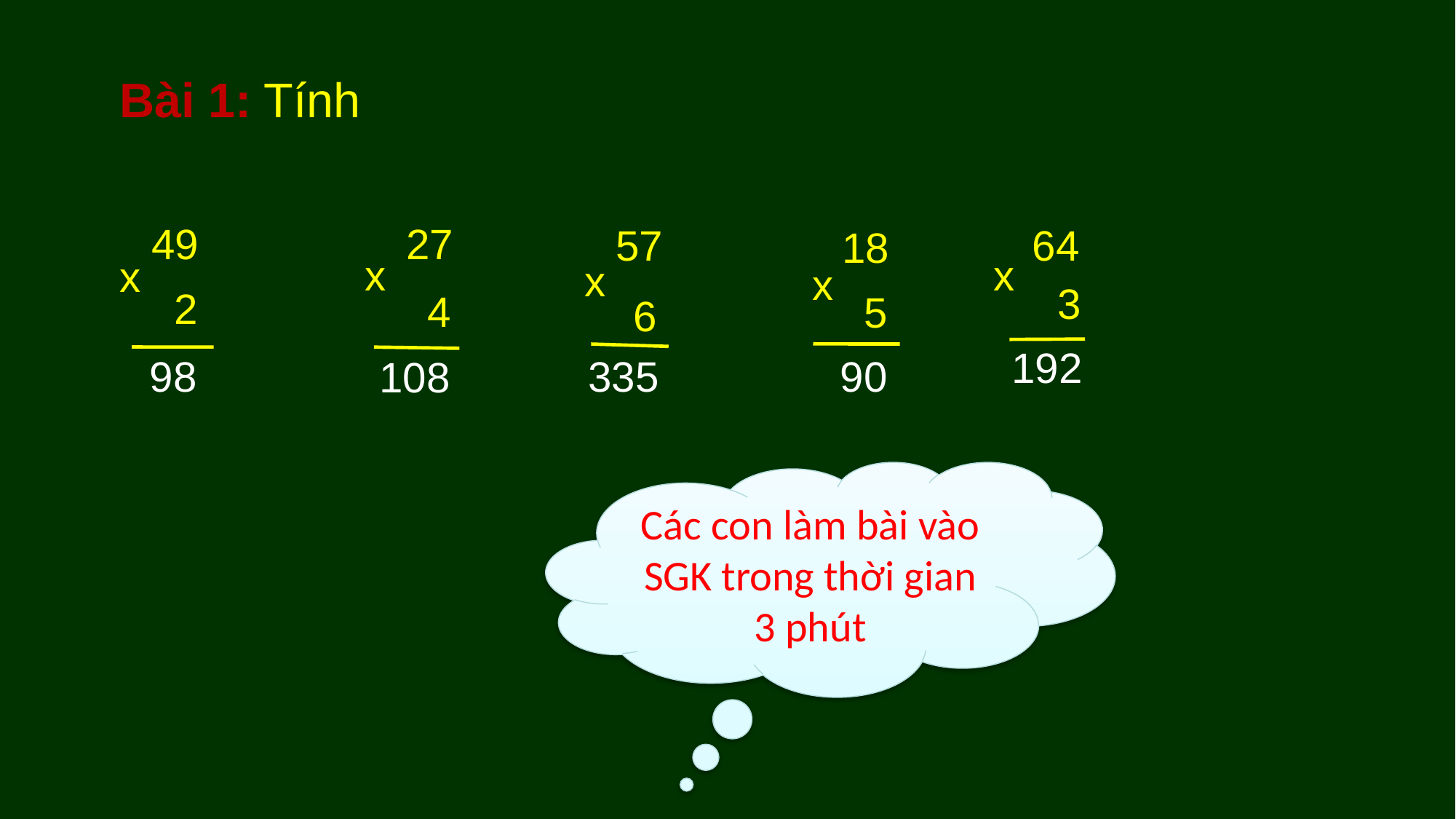

Bài 1: Tính
49
27
57
64
18
x
x
x
x
x
3
2
4
5
6
192

 98
335
90

108

Các con làm bài vào SGK trong thời gian 3 phút